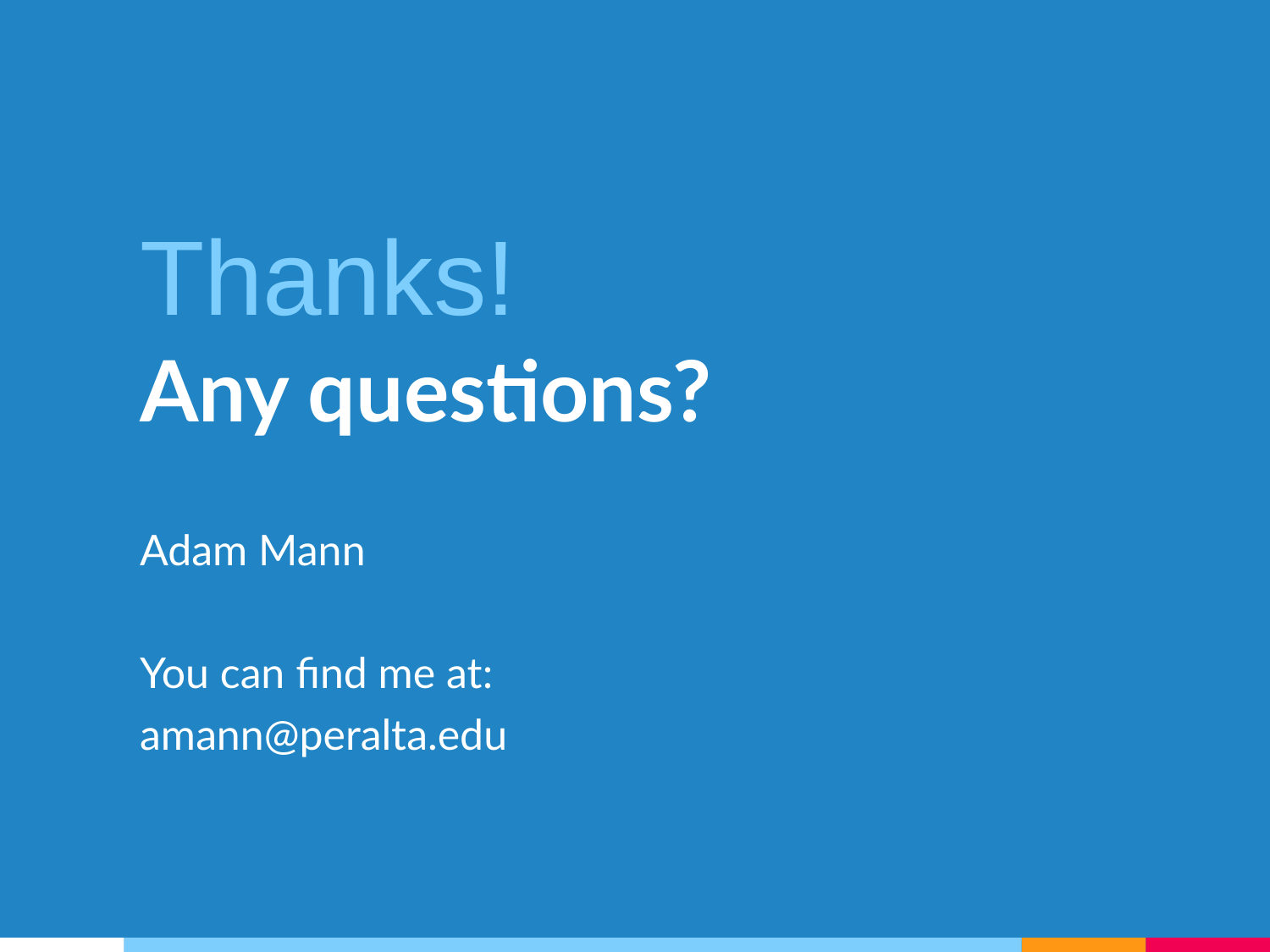

Thanks!
Any questions?
Adam Mann

You can find me at:
amann@peralta.edu